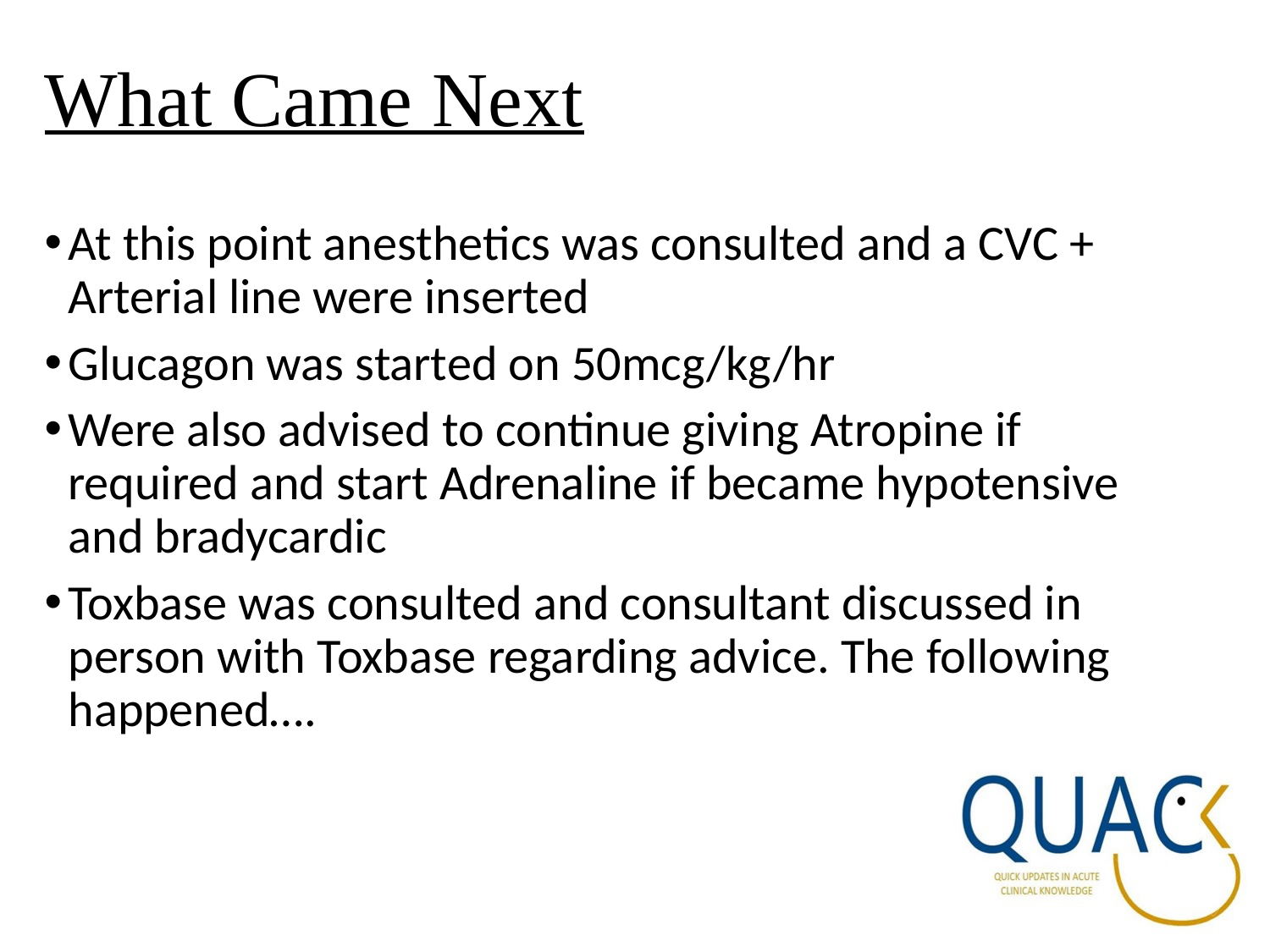

What Came Next
At this point anesthetics was consulted and a CVC + Arterial line were inserted
Glucagon was started on 50mcg/kg/hr
Were also advised to continue giving Atropine if required and start Adrenaline if became hypotensive and bradycardic
Toxbase was consulted and consultant discussed in person with Toxbase regarding advice. The following happened….